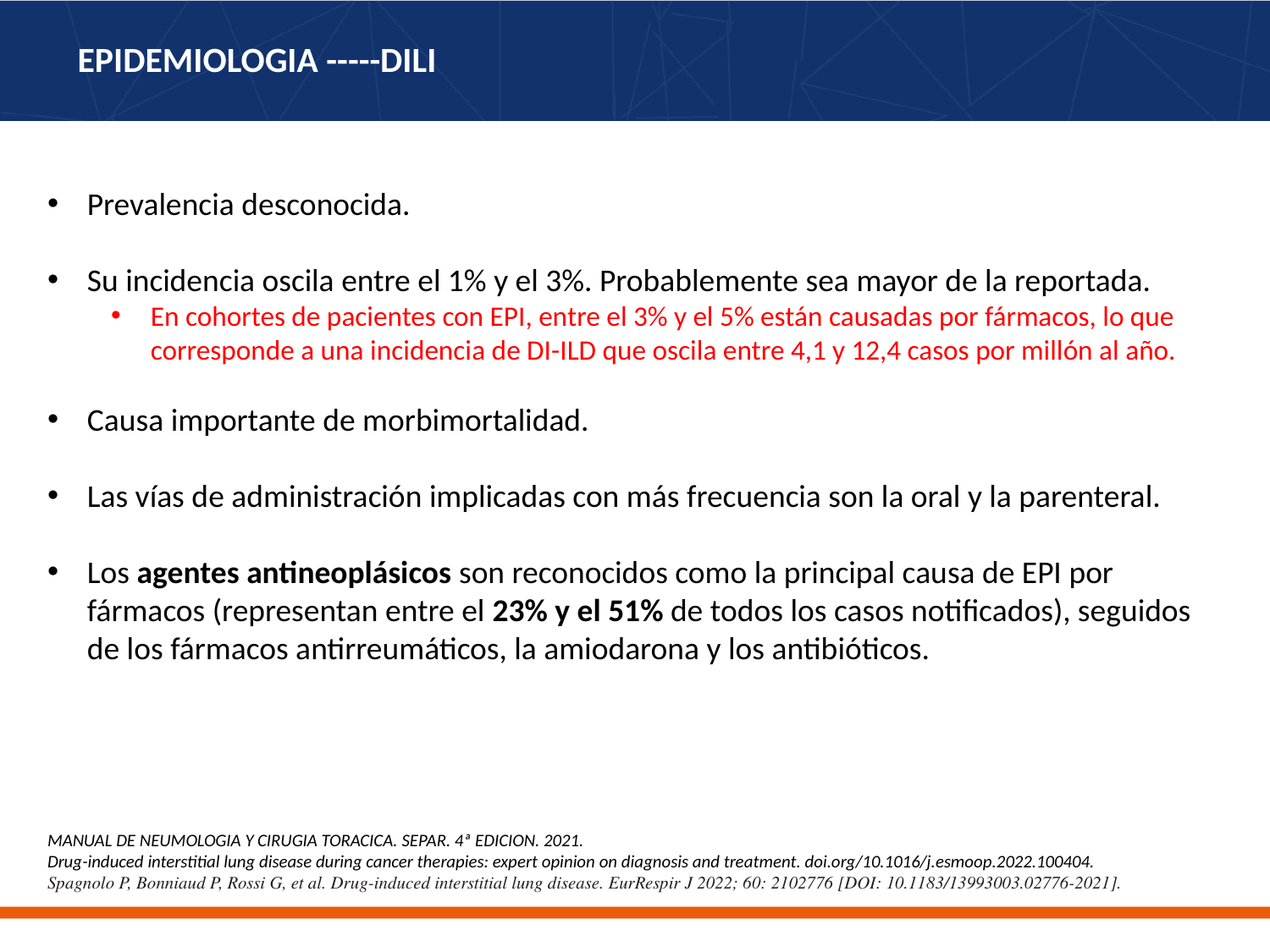

# EPIDEMIOLOGIA -----DILI

Prevalencia desconocida.

Su incidencia oscila entre el 1% y el 3%. Probablemente sea mayor de la reportada.
En cohortes de pacientes con EPI, entre el 3% y el 5% están causadas por fármacos, lo que corresponde a una incidencia de DI-ILD que oscila entre 4,1 y 12,4 casos por millón al año.

Causa importante de morbimortalidad.

Las vías de administración implicadas con más frecuencia son la oral y la parenteral.

Los agentes antineoplásicos son reconocidos como la principal causa de EPI por fármacos (representan entre el 23% y el 51% de todos los casos notificados), seguidos de los fármacos antirreumáticos, la amiodarona y los antibióticos.
MANUAL DE NEUMOLOGIA Y CIRUGIA TORACICA. SEPAR. 4ª EDICION. 2021.
Drug-induced interstitial lung disease during cancer therapies: expert opinion on diagnosis and treatment. doi.org/10.1016/j.esmoop.2022.100404.
Spagnolo P, Bonniaud P, Rossi G, et al. Drug-induced interstitial lung disease. EurRespir J 2022; 60: 2102776 [DOI: 10.1183/13993003.02776-2021].